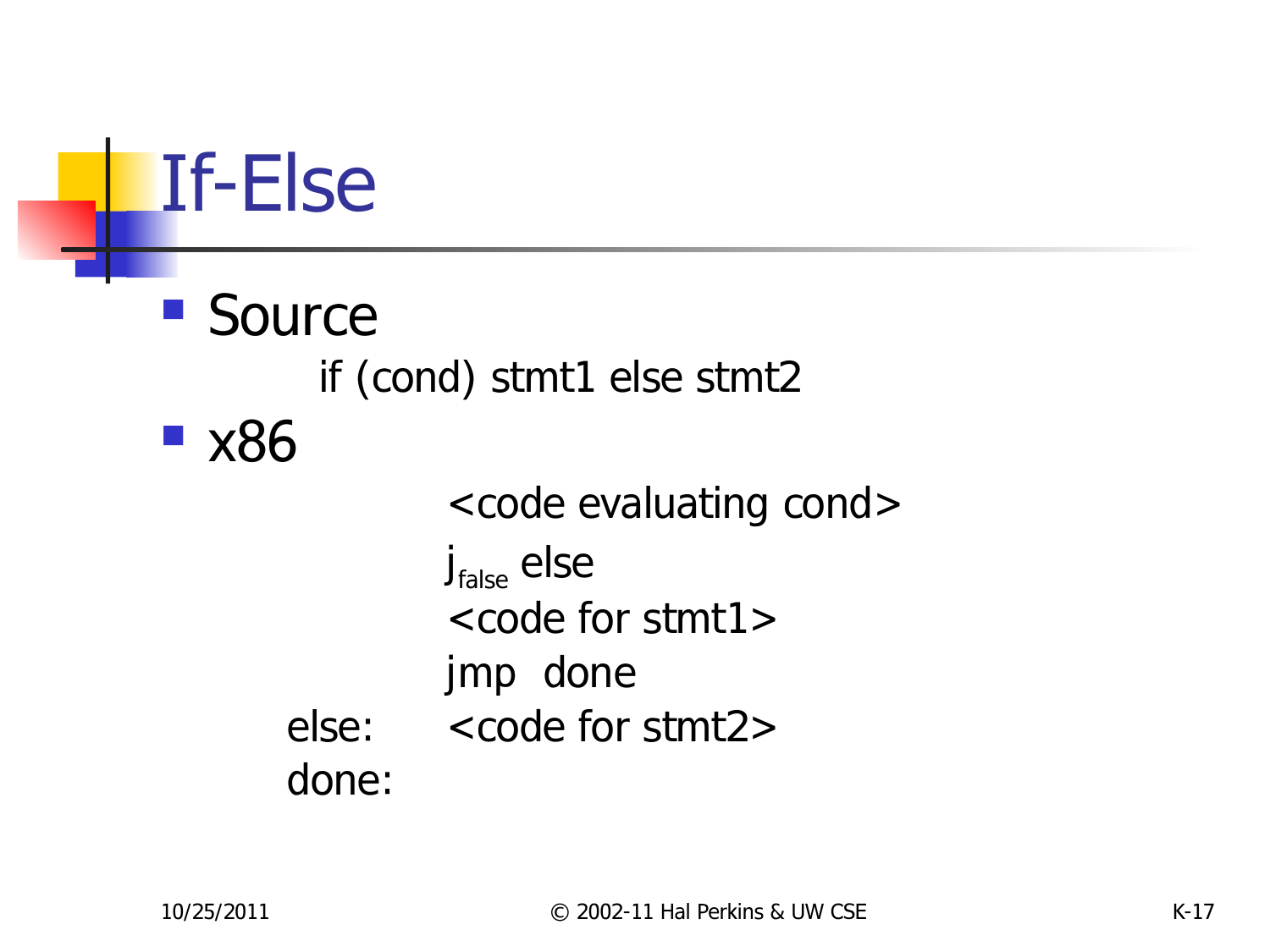

# If-Else
Source
	if (cond) stmt1 else stmt2
x86
		<code evaluating cond>
		jfalse else
		<code for stmt1>
		jmp  done
else:	<code for stmt2>
done:
10/25/2011
© 2002-11 Hal Perkins & UW CSE
K-17